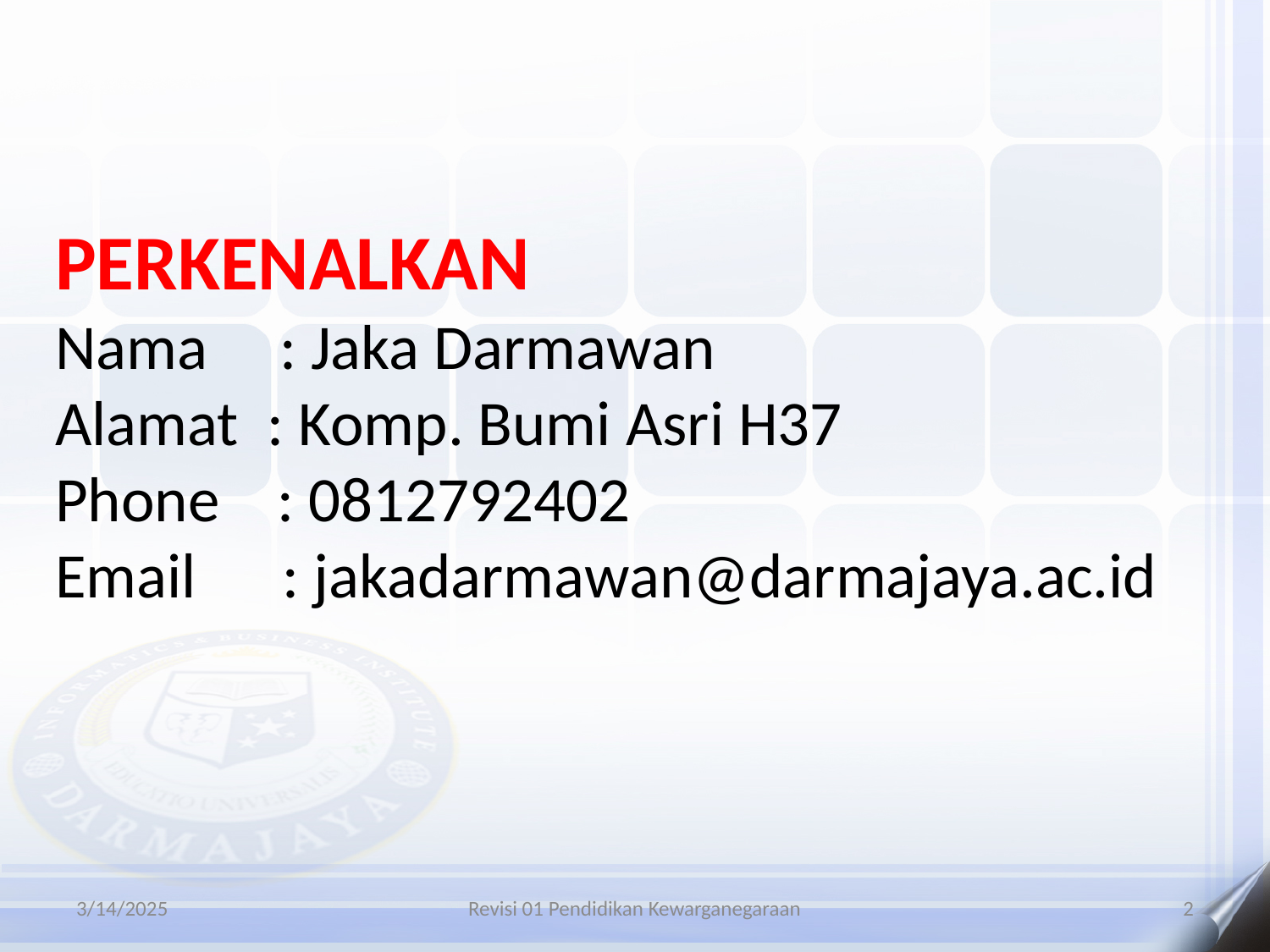

# PERKENALKAN Nama     : Jaka Darmawan Alamat  : Komp. Bumi Asri H37 Phone    : 0812792402 Email      : jakadarmawan@darmajaya.ac.id
3/14/2025
Revisi 01 Pendidikan Kewarganegaraan
2